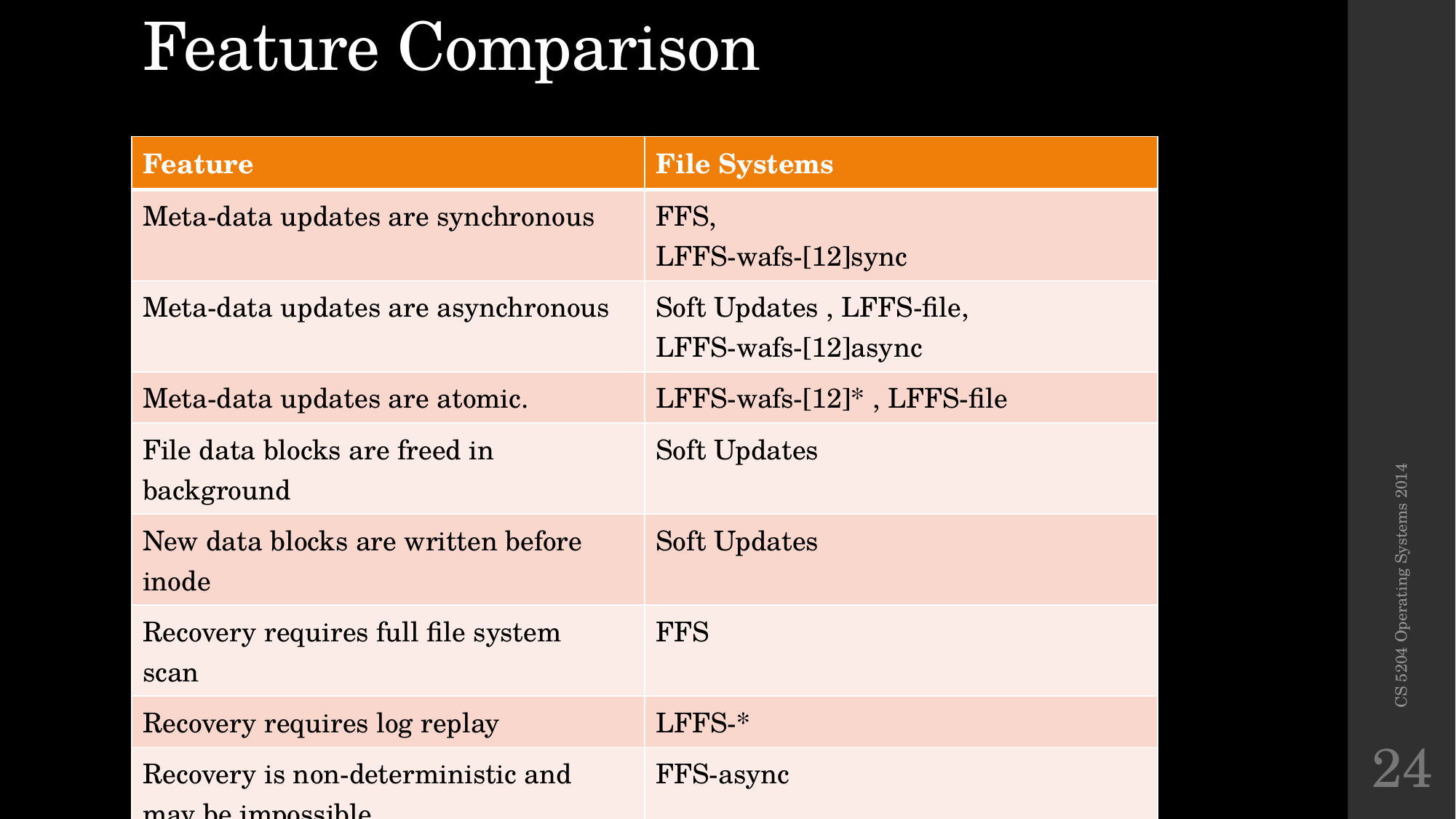

# Feature Comparison
| Feature | File Systems |
| --- | --- |
| Meta-data updates are synchronous | FFS, LFFS-wafs-[12]sync |
| Meta-data updates are asynchronous | Soft Updates , LFFS-file, LFFS-wafs-[12]async |
| Meta-data updates are atomic. | LFFS-wafs-[12]\* , LFFS-file |
| File data blocks are freed in background | Soft Updates |
| New data blocks are written before inode | Soft Updates |
| Recovery requires full file system scan | FFS |
| Recovery requires log replay | LFFS-\* |
| Recovery is non-deterministic and may be impossible | FFS-async |
CS 5204 Operating Systems 2014
24